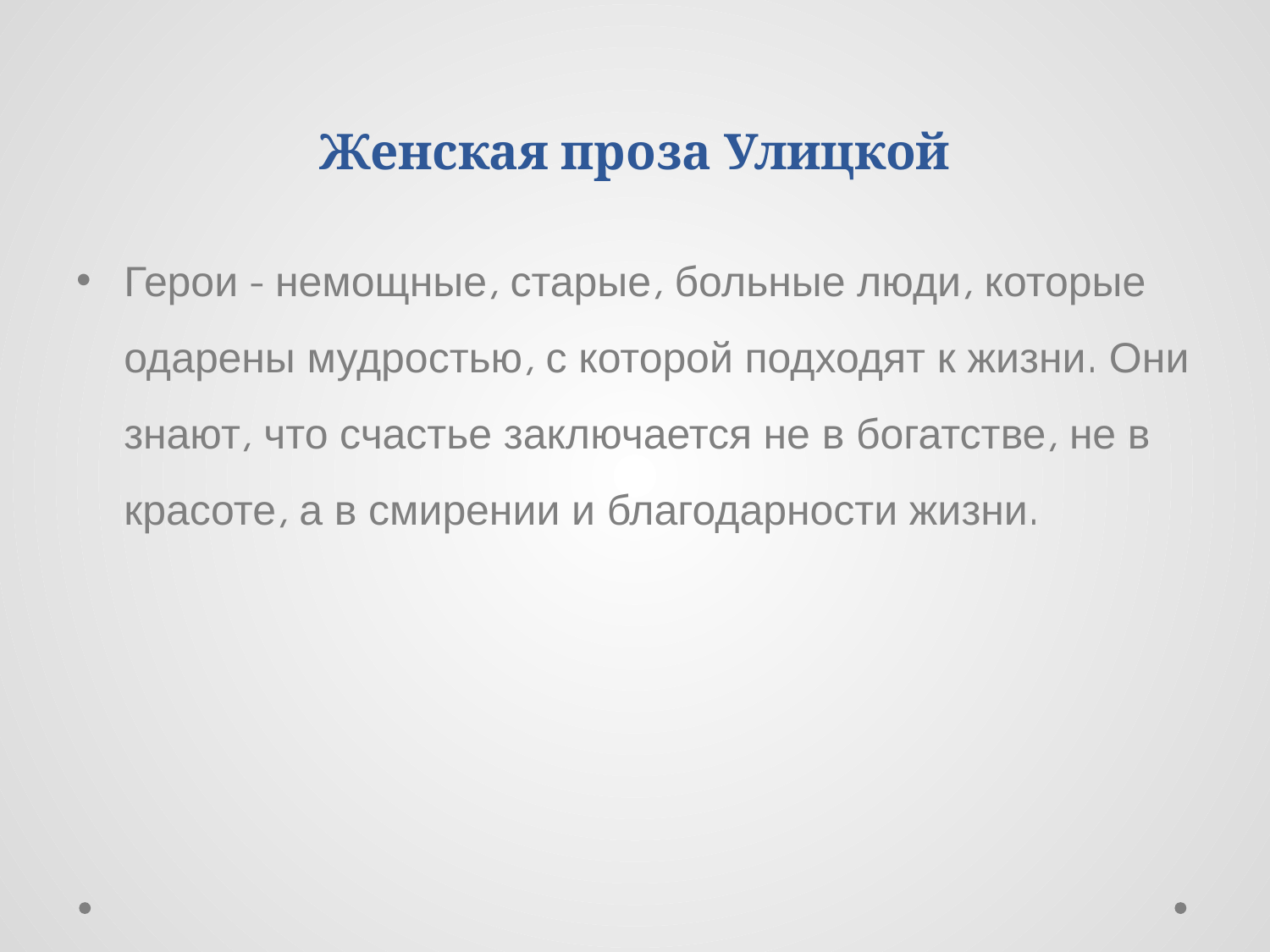

# Женская проза Улицкой
Герои - немощные, старые, больные люди, которые одарены мудростью, с которой подходят к жизни. Они знают, что счастье заключается не в богатстве, не в красоте, а в смирении и благодарности жизни.